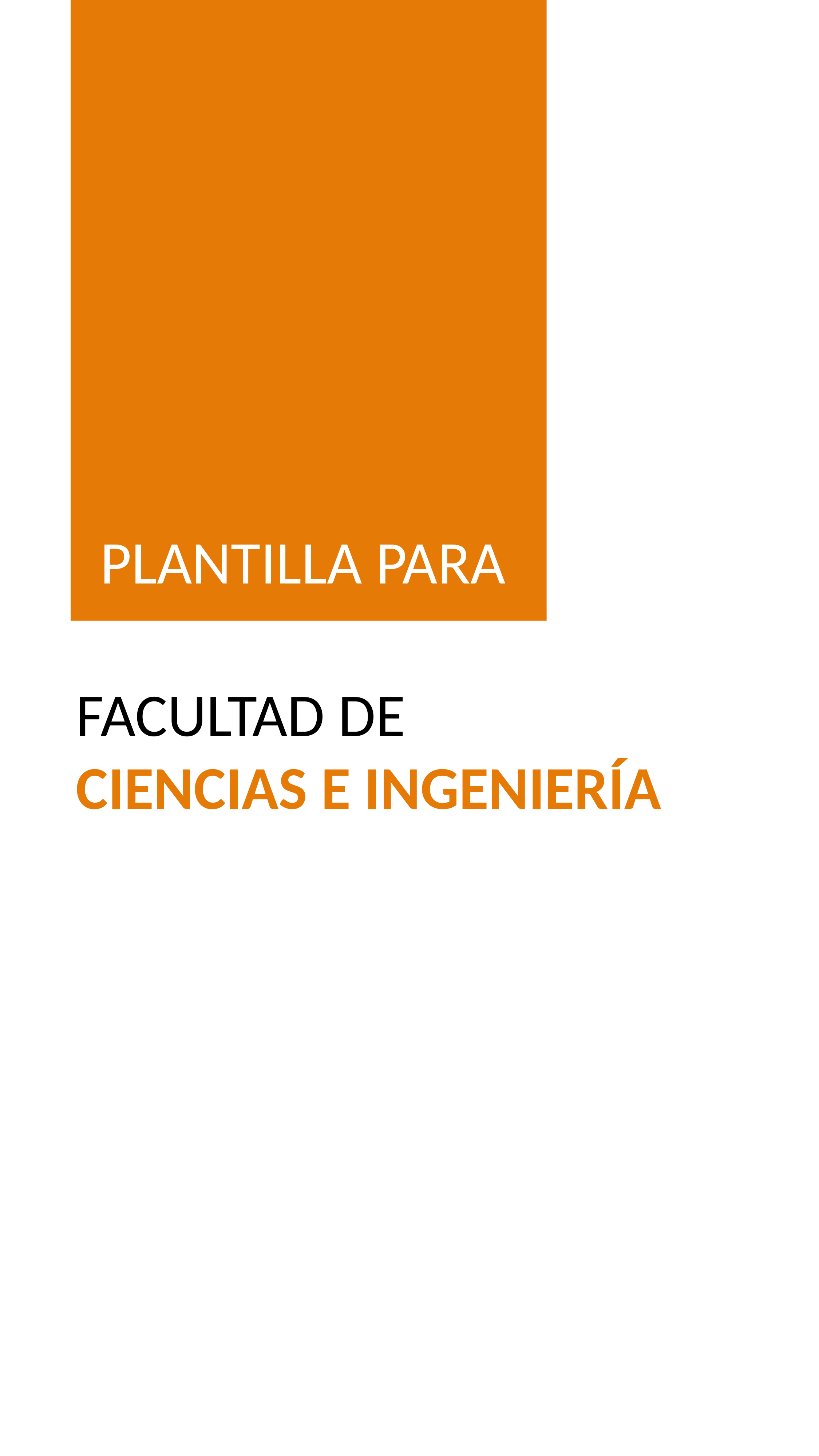

PLANTILLA PARA
FACULTAD DE
CIENCIAS E INGENIERÍA